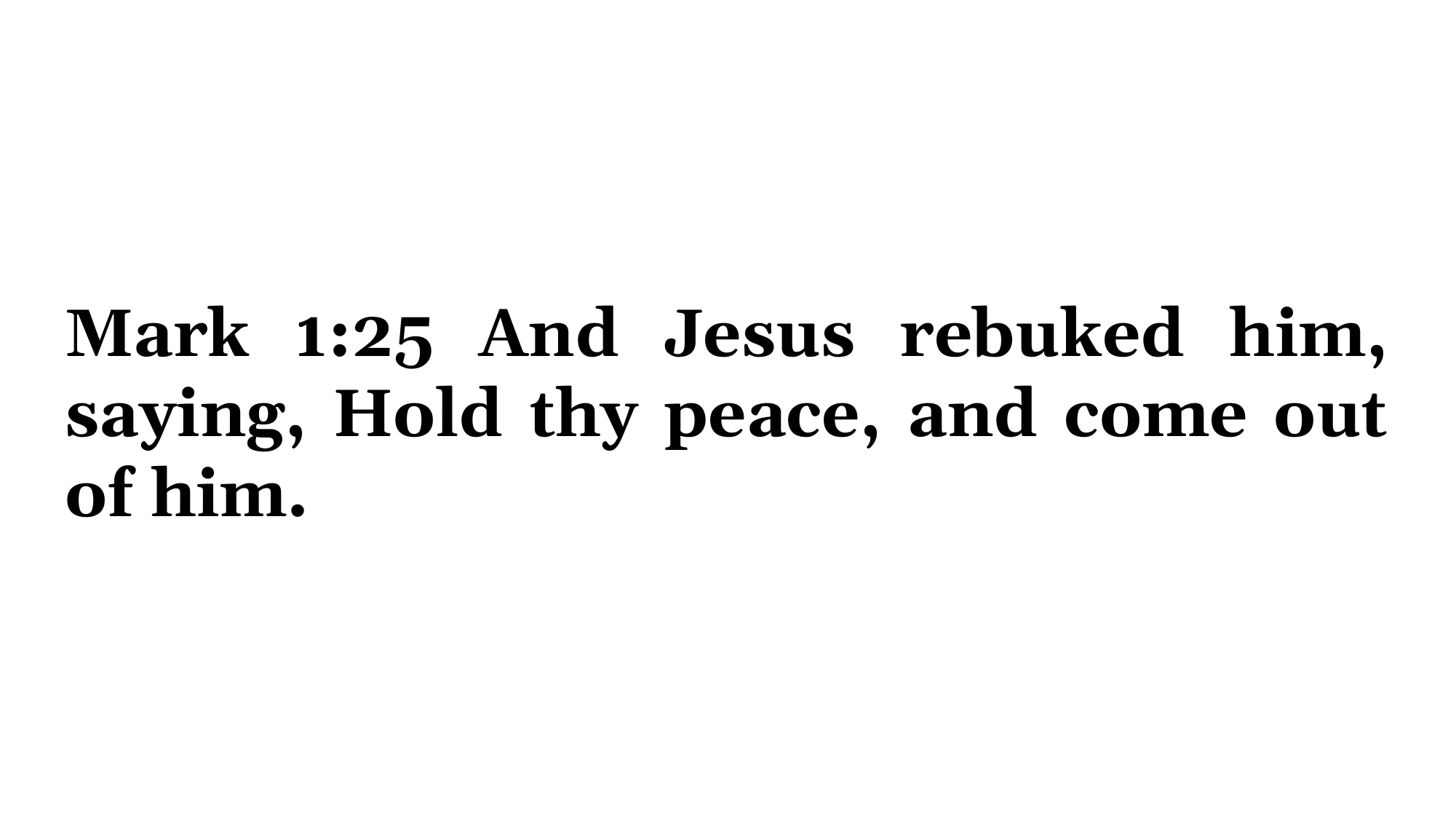

Mark 1:25 And Jesus rebuked him, saying, Hold thy peace, and come out of him.